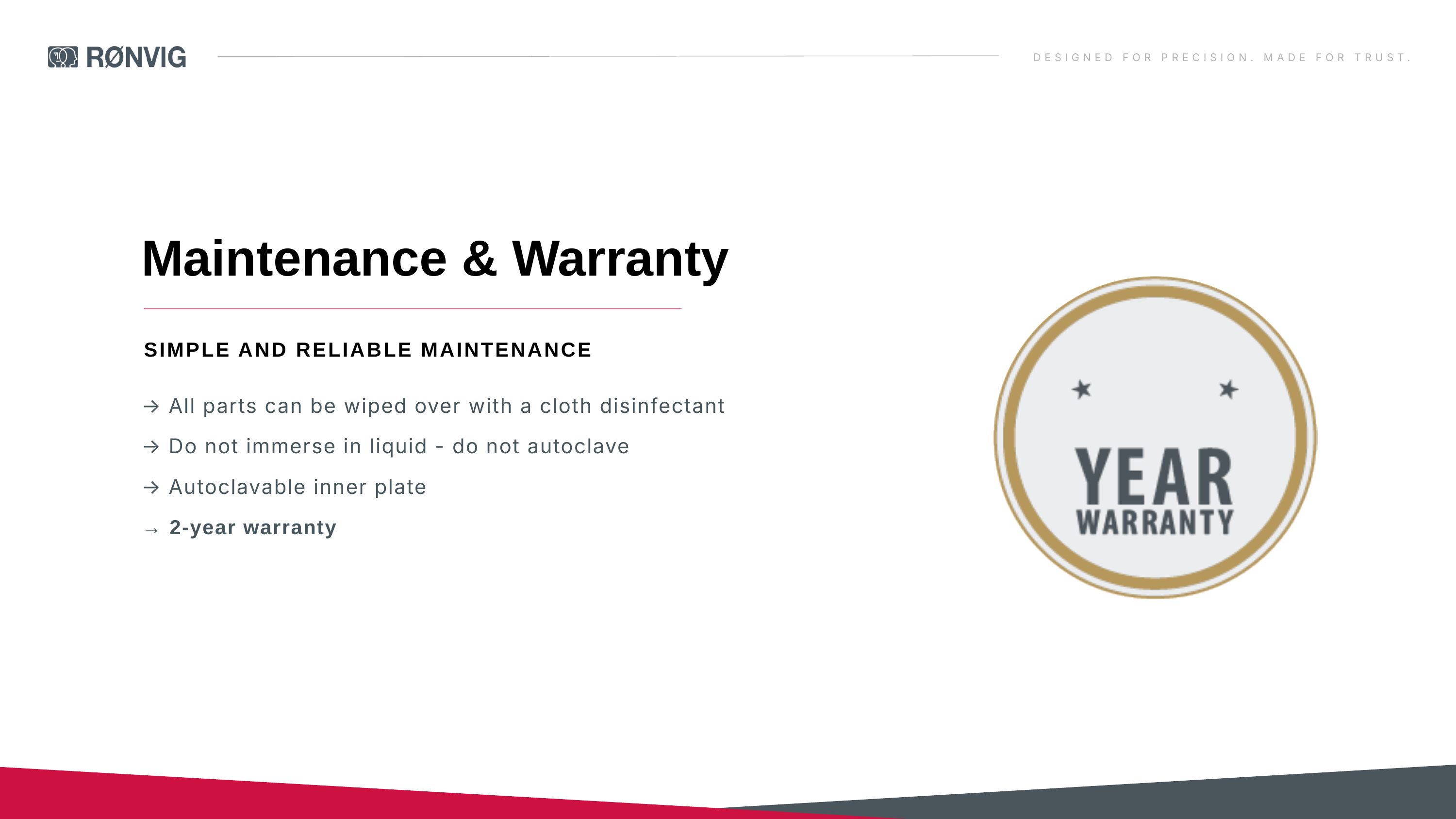

DESIGNED FOR PRECISION. MADE FOR TRUST.

Maintenance & Warranty

SIMPLE AND RELIABLE MAINTENANCE

→ All parts can be wiped over with a cloth disinfectant
→ Do not immerse in liquid - do not autoclave
→ Autoclavable inner plate
→ 2-year warranty